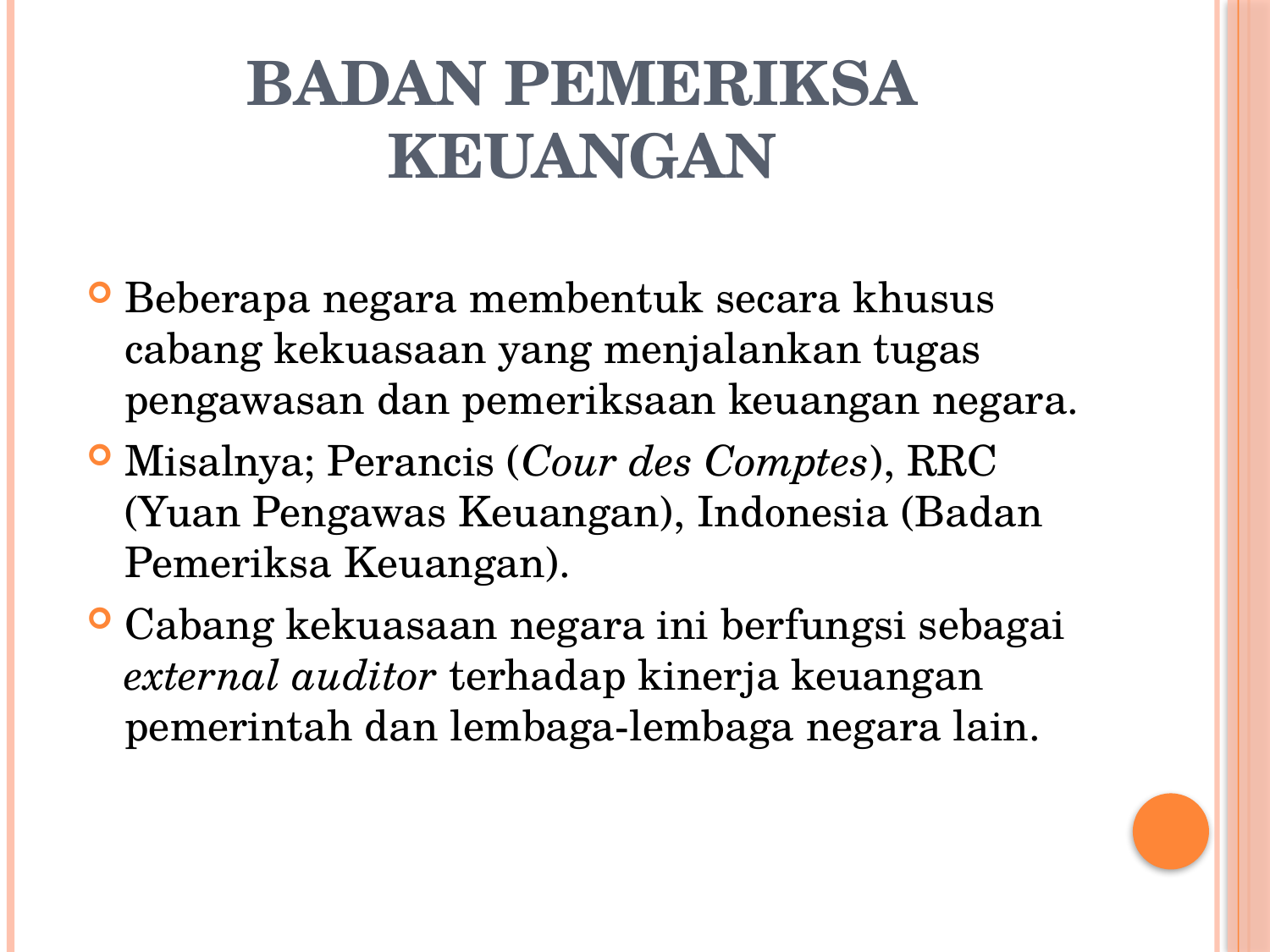

# Badan Pemeriksa Keuangan
Beberapa negara membentuk secara khusus cabang kekuasaan yang menjalankan tugas pengawasan dan pemeriksaan keuangan negara.
Misalnya; Perancis (Cour des Comptes), RRC (Yuan Pengawas Keuangan), Indonesia (Badan Pemeriksa Keuangan).
Cabang kekuasaan negara ini berfungsi sebagai external auditor terhadap kinerja keuangan pemerintah dan lembaga-lembaga negara lain.